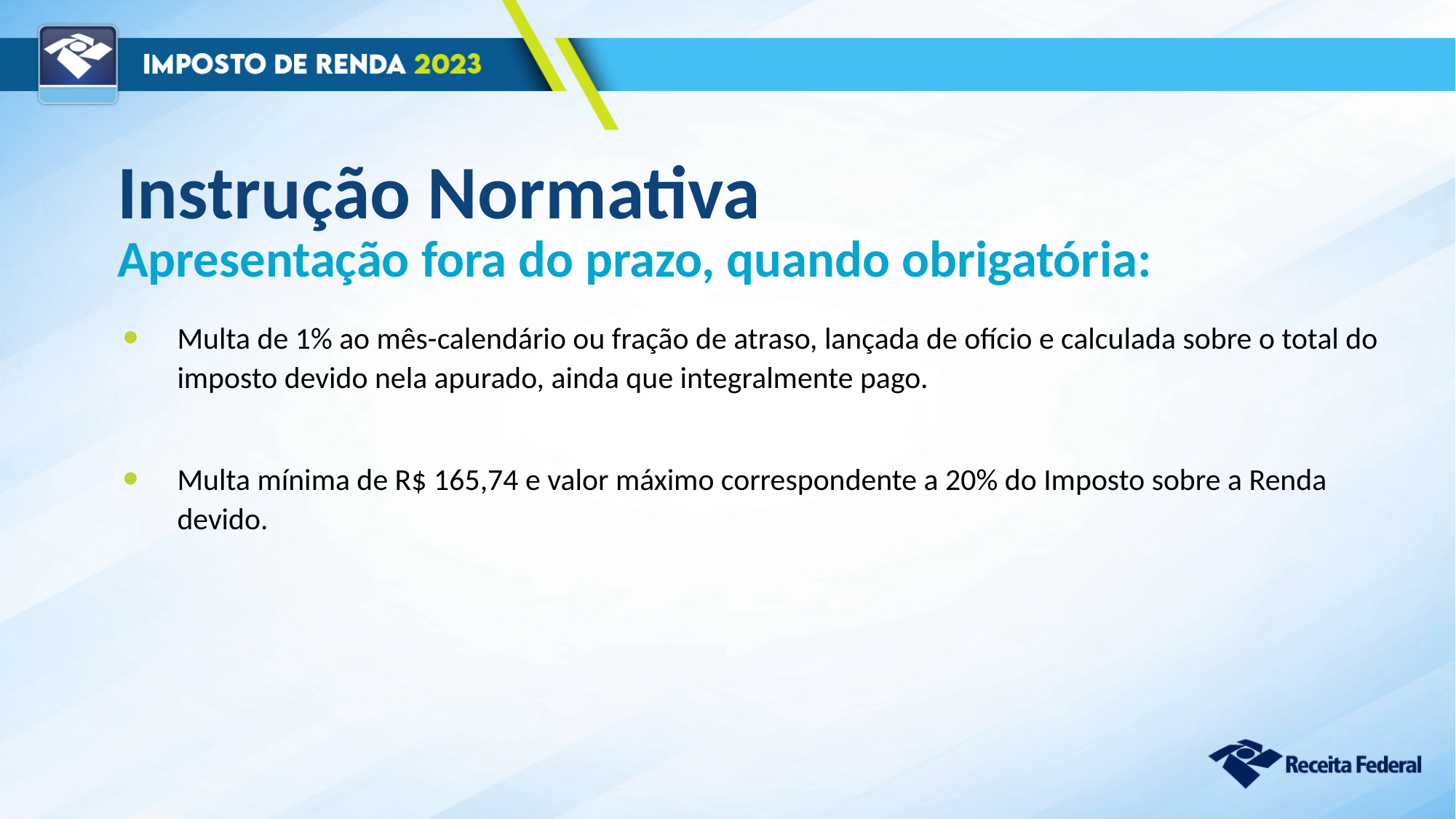

Instrução Normativa
Apresentação fora do prazo, quando obrigatória:
Multa de 1% ao mês-calendário ou fração de atraso, lançada de ofício e calculada sobre o total do imposto devido nela apurado, ainda que integralmente pago.

Multa mínima de R$ 165,74 e valor máximo correspondente a 20% do Imposto sobre a Renda devido.